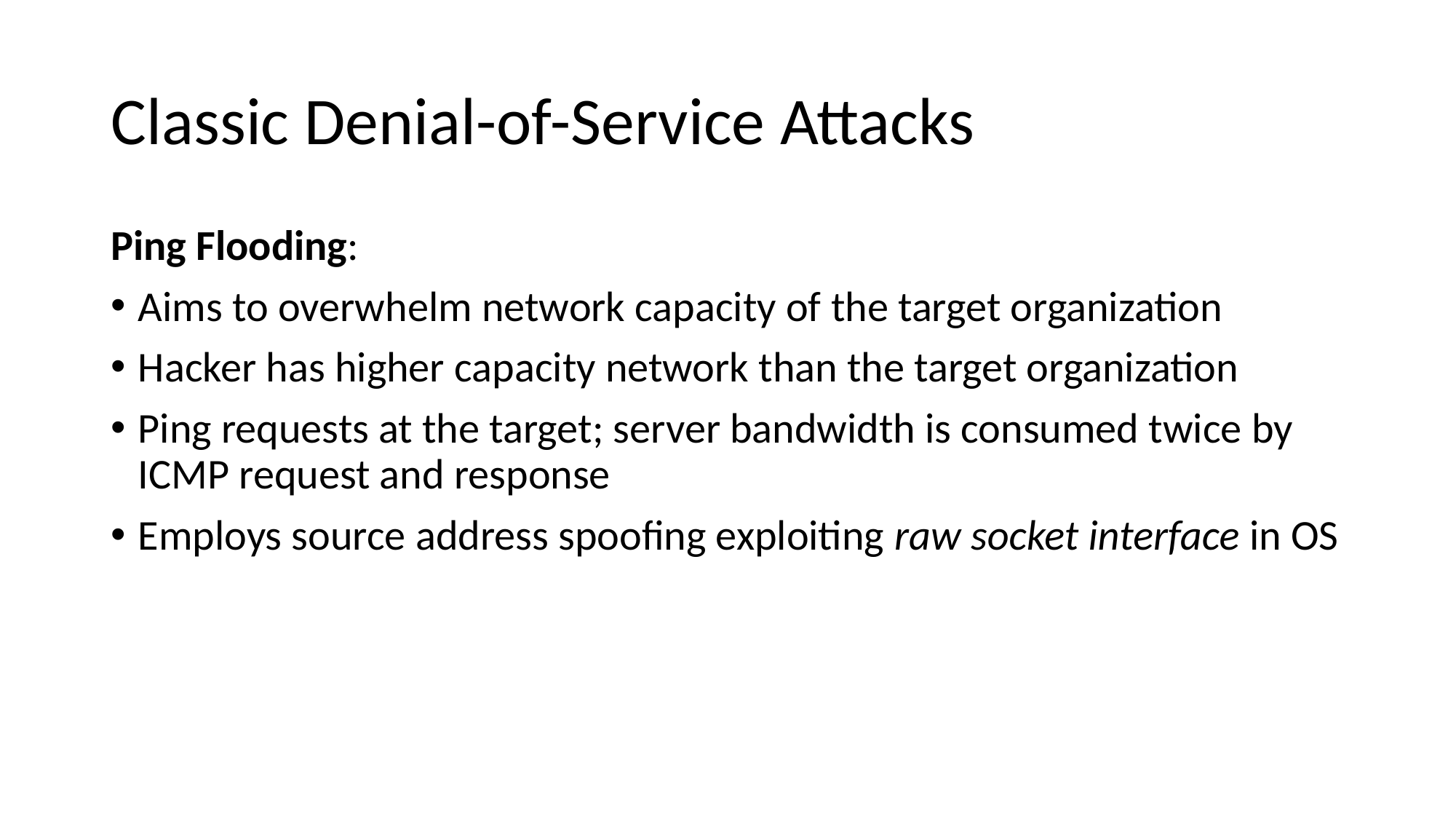

# Classic Denial-of-Service Attacks
Ping Flooding:
Aims to overwhelm network capacity of the target organization
Hacker has higher capacity network than the target organization
Ping requests at the target; server bandwidth is consumed twice by ICMP request and response
Employs source address spoofing exploiting raw socket interface in OS